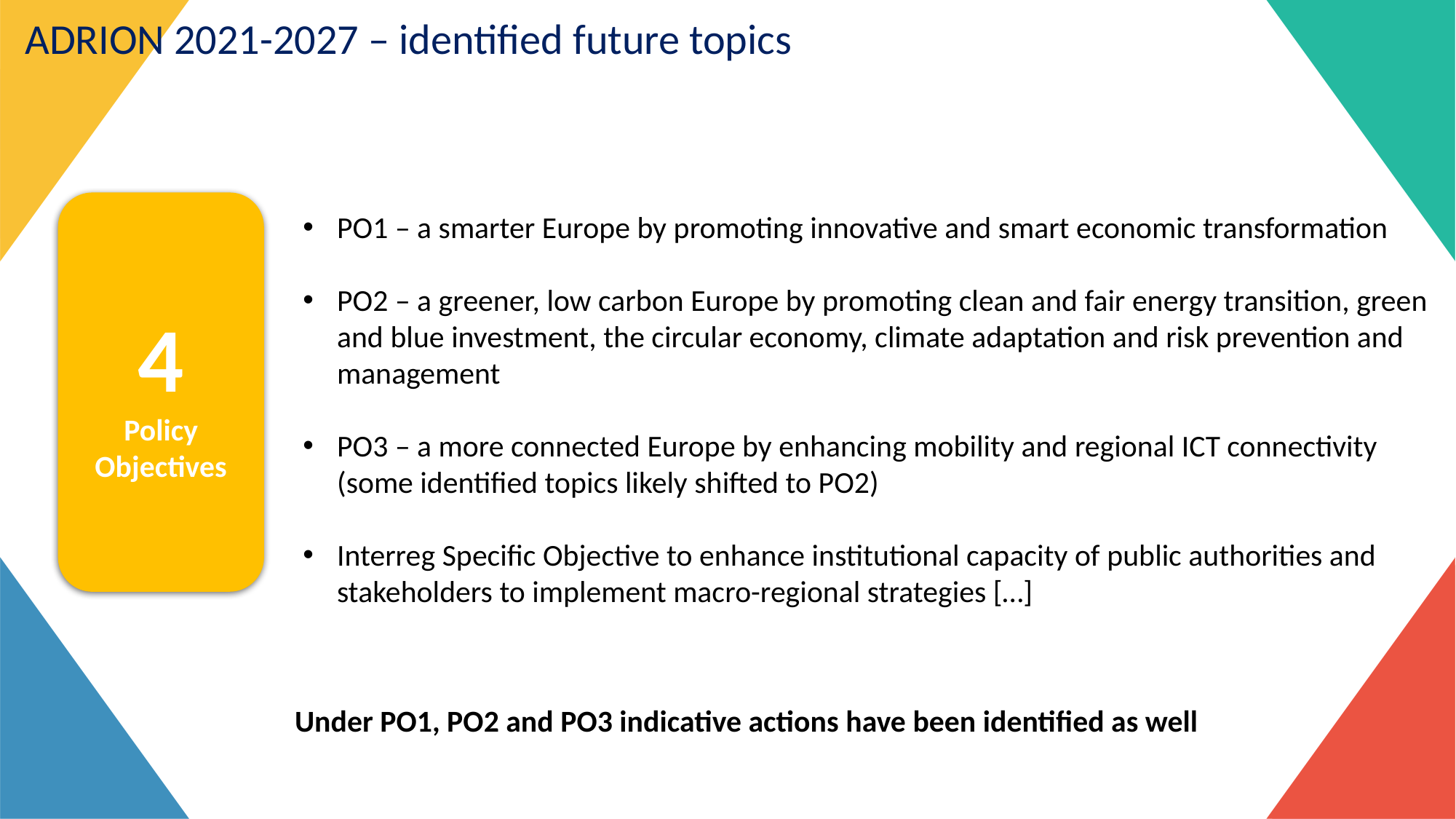

ADRION 2021-2027 – identified future topics
4
Policy Objectives
PO1 – a smarter Europe by promoting innovative and smart economic transformation

PO2 – a greener, low carbon Europe by promoting clean and fair energy transition, green and blue investment, the circular economy, climate adaptation and risk prevention and management

PO3 – a more connected Europe by enhancing mobility and regional ICT connectivity (some identified topics likely shifted to PO2)

Interreg Specific Objective to enhance institutional capacity of public authorities and stakeholders to implement macro-regional strategies […]
Under PO1, PO2 and PO3 indicative actions have been identified as well